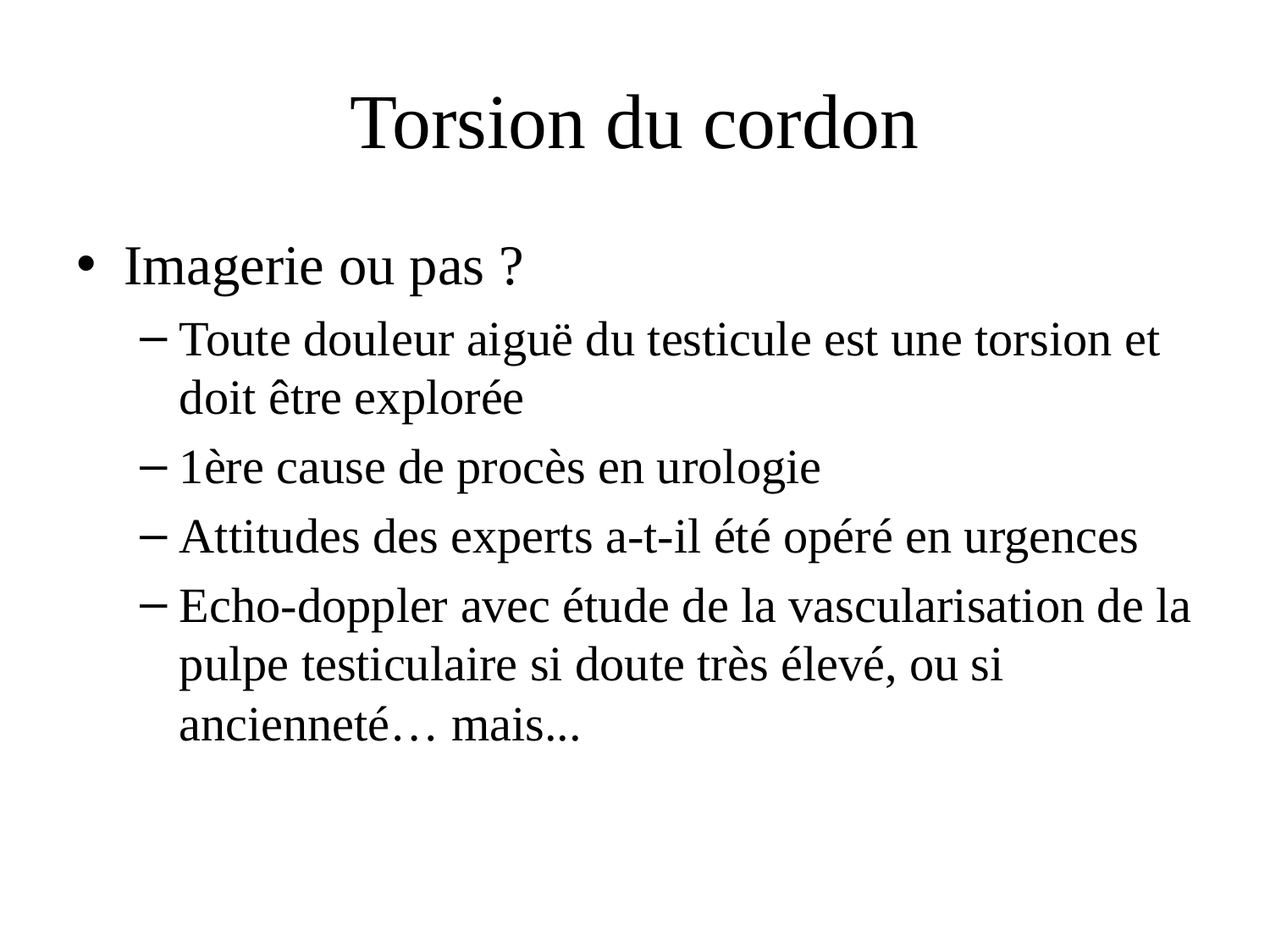

# Torsion du cordon
Imagerie ou pas ?
Toute douleur aiguë du testicule est une torsion et doit être explorée
1ère cause de procès en urologie
Attitudes des experts a-t-il été opéré en urgences
Echo-doppler avec étude de la vascularisation de la pulpe testiculaire si doute très élevé, ou si ancienneté… mais...